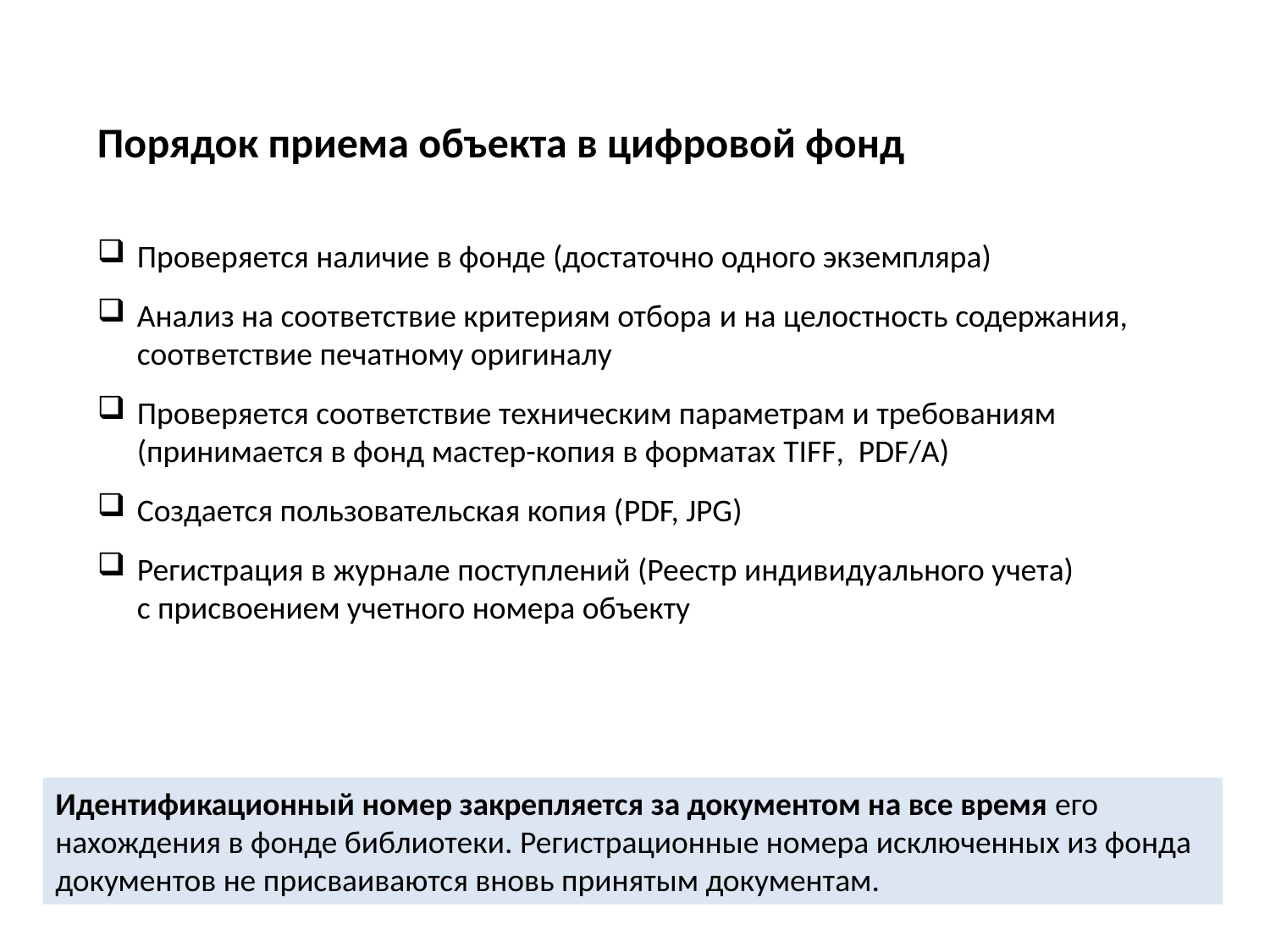

Порядок приема объекта в цифровой фонд
Проверяется наличие в фонде (достаточно одного экземпляра)
Анализ на соответствие критериям отбора и на целостность содержания, соответствие печатному оригиналу
Проверяется соответствие техническим параметрам и требованиям (принимается в фонд мастер-копия в форматах TIFF,  PDF/А)
Создается пользовательская копия (PDF, JPG)
Регистрация в журнале поступлений (Реестр индивидуального учета)
с присвоением учетного номера объекту

Идентификационный номер закрепляется за документом на все время его нахождения в фонде библиотеки. Регистрационные номера исключенных из фонда документов не присваиваются вновь принятым документам.